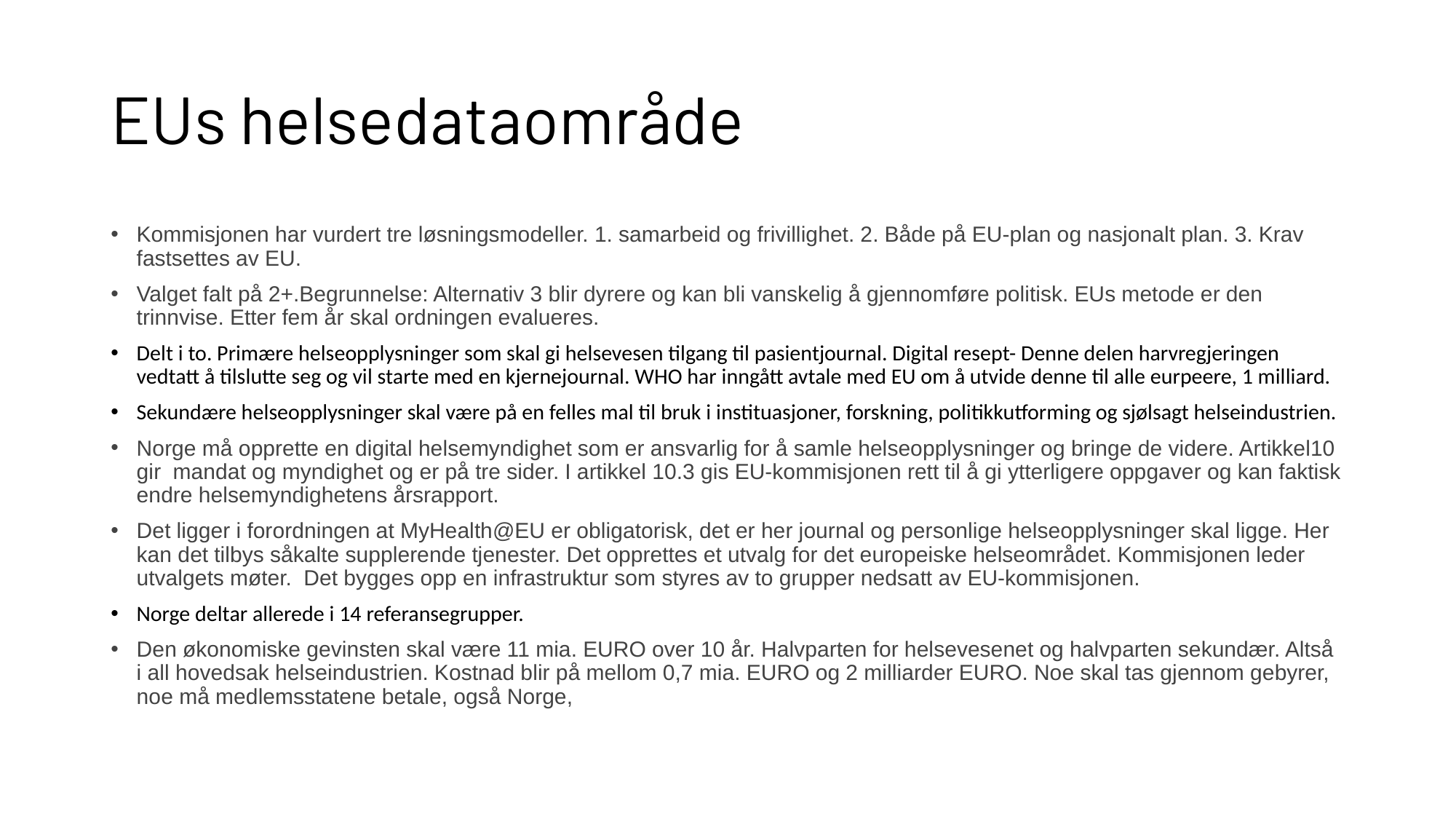

# EUs helsedataområde
Kommisjonen har vurdert tre løsningsmodeller. 1. samarbeid og frivillighet. 2. Både på EU-plan og nasjonalt plan. 3. Krav fastsettes av EU.
Valget falt på 2+.Begrunnelse: Alternativ 3 blir dyrere og kan bli vanskelig å gjennomføre politisk. EUs metode er den trinnvise. Etter fem år skal ordningen evalueres.
Delt i to. Primære helseopplysninger som skal gi helsevesen tilgang til pasientjournal. Digital resept- Denne delen harvregjeringen vedtatt å tilslutte seg og vil starte med en kjernejournal. WHO har inngått avtale med EU om å utvide denne til alle eurpeere, 1 milliard.
Sekundære helseopplysninger skal være på en felles mal til bruk i instituasjoner, forskning, politikkutforming og sjølsagt helseindustrien.
Norge må opprette en digital helsemyndighet som er ansvarlig for å samle helseopplysninger og bringe de videre. Artikkel10 gir  mandat og myndighet og er på tre sider. I artikkel 10.3 gis EU-kommisjonen rett til å gi ytterligere oppgaver og kan faktisk endre helsemyndighetens årsrapport.
Det ligger i forordningen at MyHealth@EU er obligatorisk, det er her journal og personlige helseopplysninger skal ligge. Her kan det tilbys såkalte supplerende tjenester. Det opprettes et utvalg for det europeiske helseområdet. Kommisjonen leder utvalgets møter.  Det bygges opp en infrastruktur som styres av to grupper nedsatt av EU-kommisjonen.
Norge deltar allerede i 14 referansegrupper.
Den økonomiske gevinsten skal være 11 mia. EURO over 10 år. Halvparten for helsevesenet og halvparten sekundær. Altså i all hovedsak helseindustrien. Kostnad blir på mellom 0,7 mia. EURO og 2 milliarder EURO. Noe skal tas gjennom gebyrer, noe må medlemsstatene betale, også Norge,